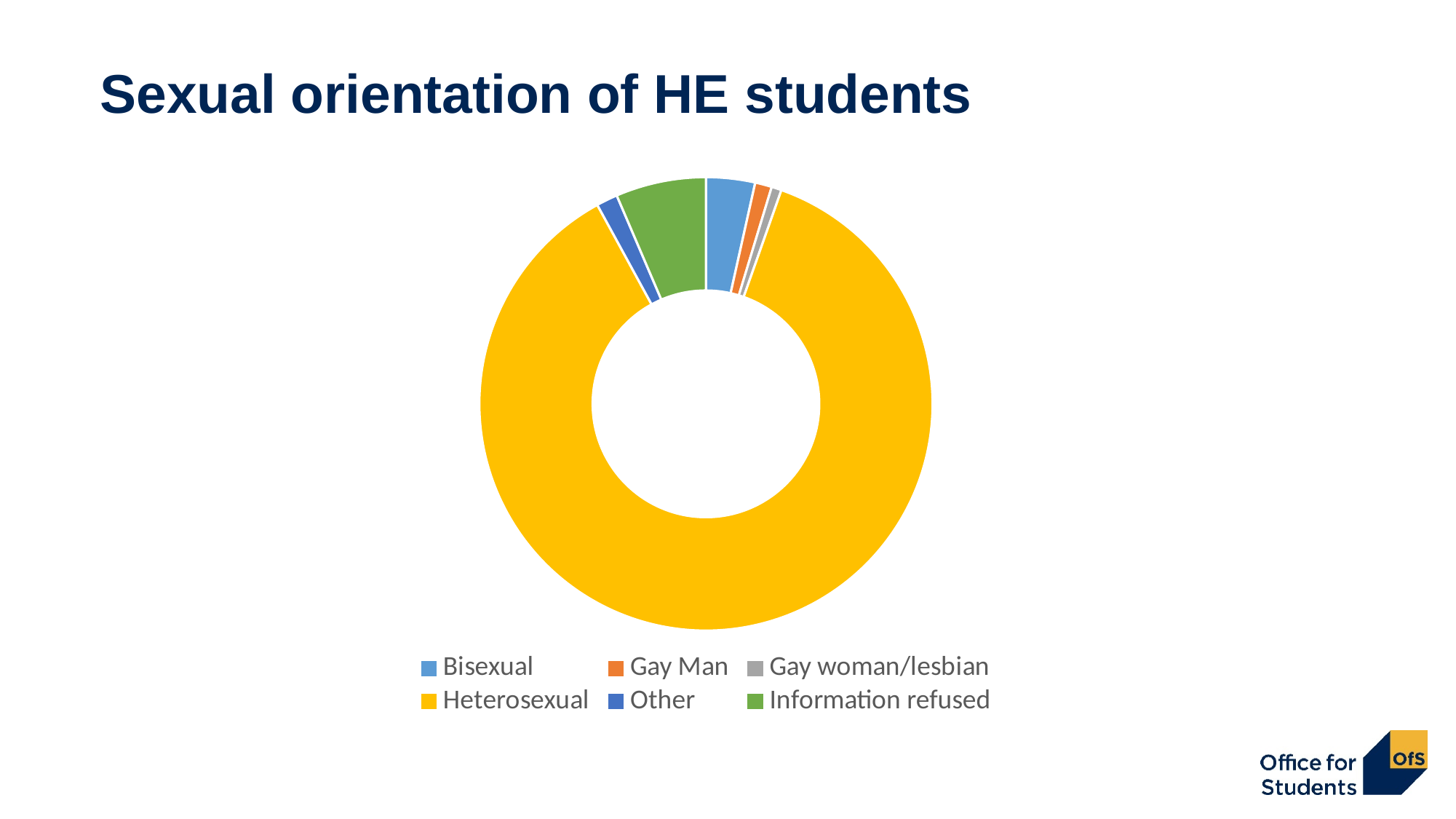

# Sexual orientation of HE students

### Chart

| Category |  |
|---|---|
| Bisexual    | 10240.0 |
| Gay Man | 3505.0 |
| Gay woman/lesbian | 2085.0 |
| Heterosexual | 253815.0 |
| Other | 4450.0 |
| Information refused | 18870.0 |